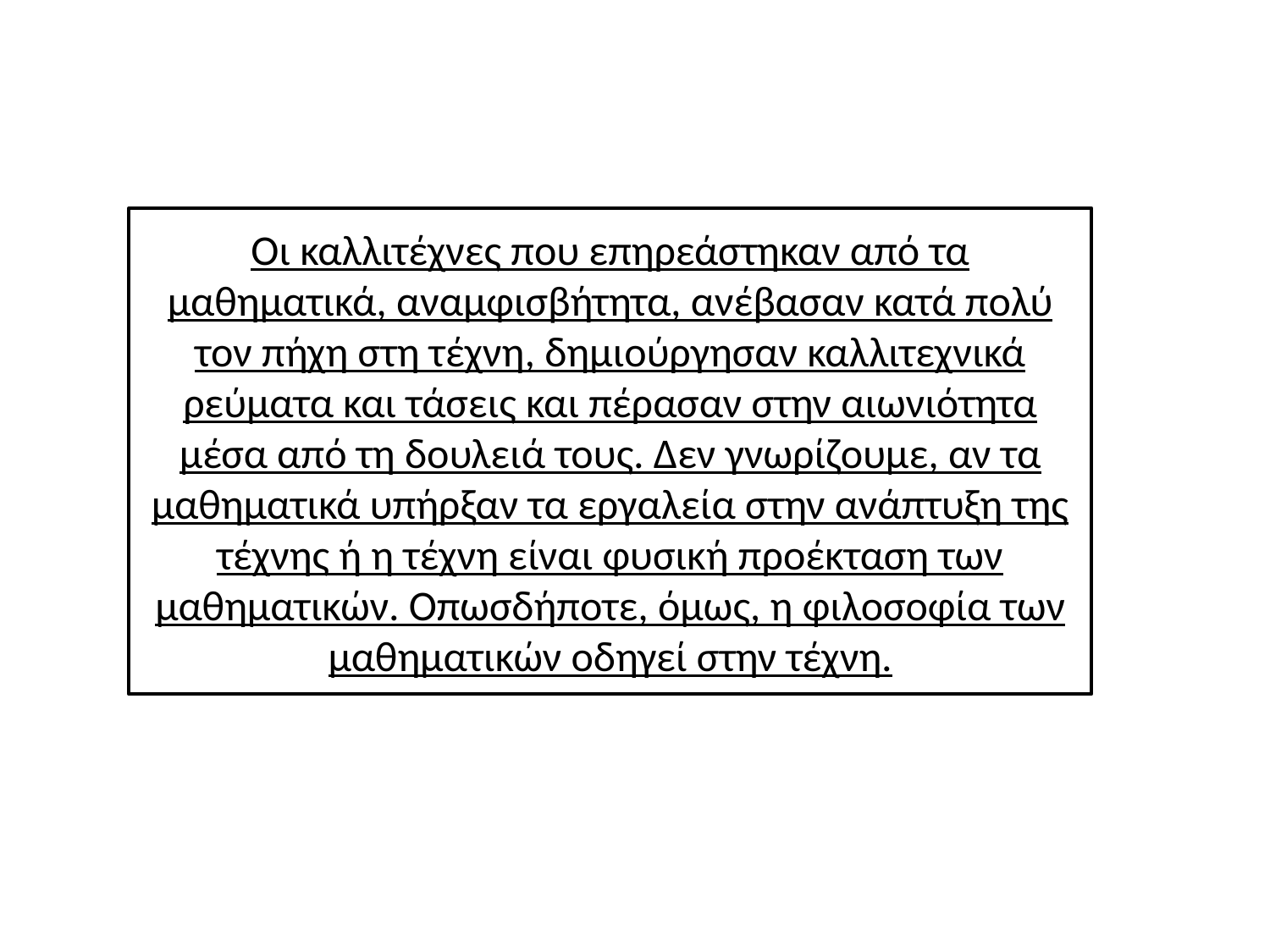

Οι καλλιτέχνες που επηρεάστηκαν από τα μαθηματικά, αναμφισβήτητα, ανέβασαν κατά πολύ τον πήχη στη τέχνη, δημιούργησαν καλλιτεχνικά ρεύματα και τάσεις και πέρασαν στην αιωνιότητα μέσα από τη δουλειά τους. Δεν γνωρίζουμε, αν τα μαθηματικά υπήρξαν τα εργαλεία στην ανάπτυξη της τέχνης ή η τέχνη είναι φυσική προέκταση των μαθηματικών. Οπωσδήποτε, όμως, η φιλοσοφία των μαθηματικών οδηγεί στην τέχνη.